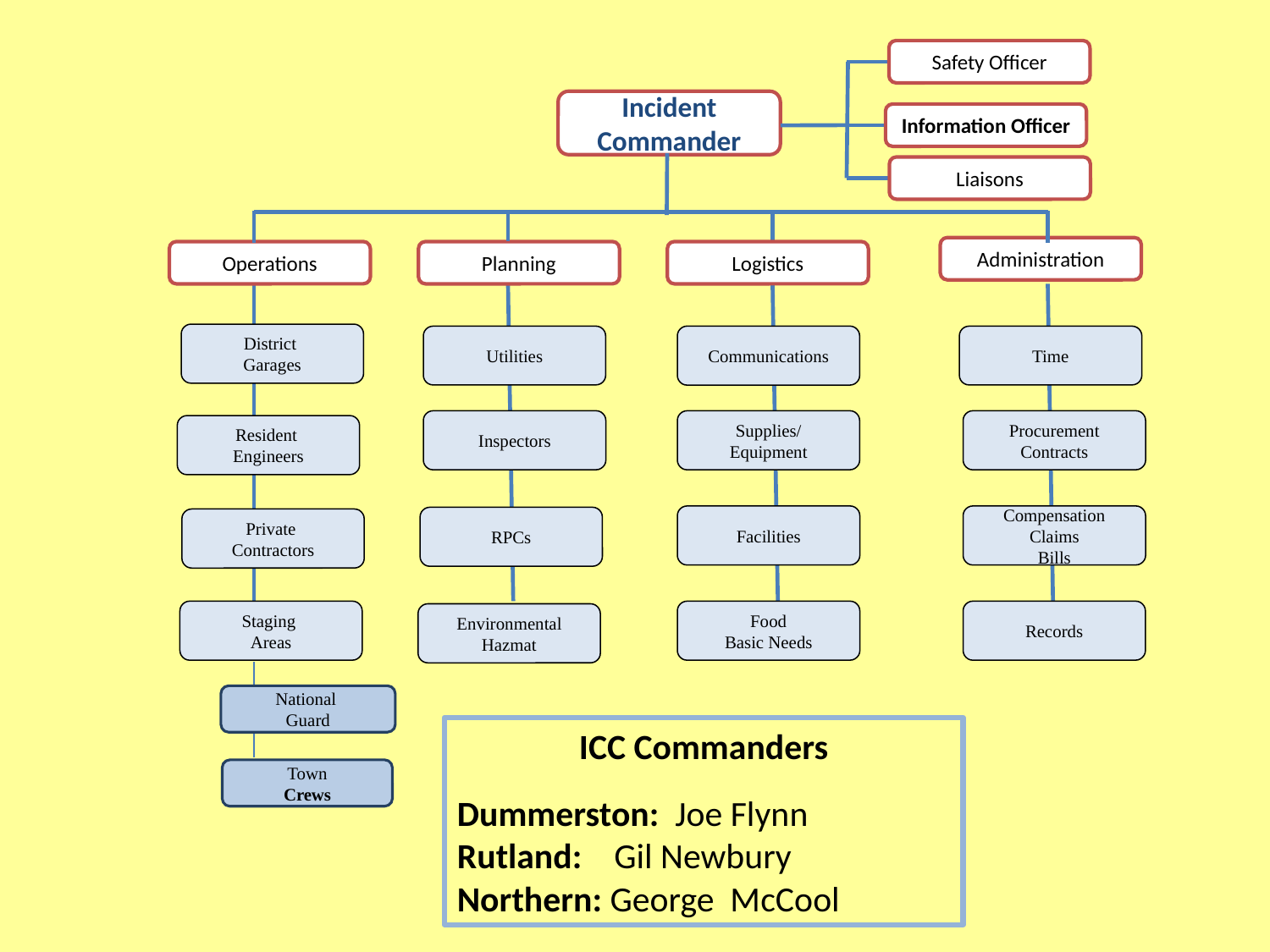

Safety Officer
Incident Commander
Information Officer
Liaisons
Administration
Operations
Planning
Logistics
District
Garages
Utilities
Communications
Time
Inspectors
Supplies/
Equipment
Procurement
Contracts
Resident
Engineers
Facilities
Compensation
Claims
Bills
RPCs
Private
Contractors
Staging
Areas
Food
Basic Needs
Records
Environmental
Hazmat
National
Guard
ICC Commanders

Dummerston:  Joe Flynn
Rutland:    Gil Newbury
Northern: George  McCool
Town
Crews